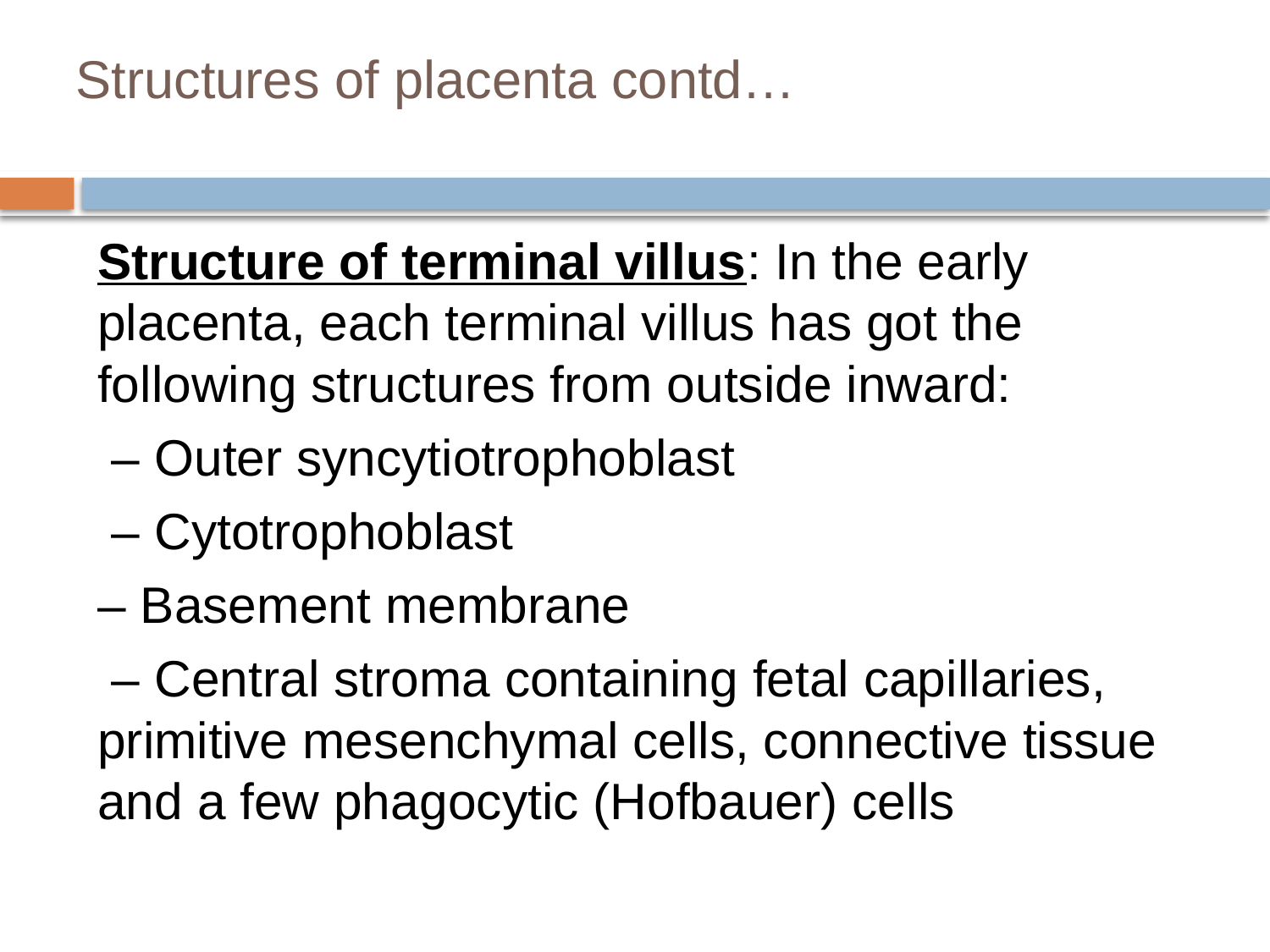

# Structures of placenta contd…
Structure of terminal villus: In the early placenta, each terminal villus has got the following structures from outside inward:
 – Outer syncytiotrophoblast
 – Cytotrophoblast
– Basement membrane
 – Central stroma containing fetal capillaries, primitive mesenchymal cells, connective tissue and a few phagocytic (Hofbauer) cells